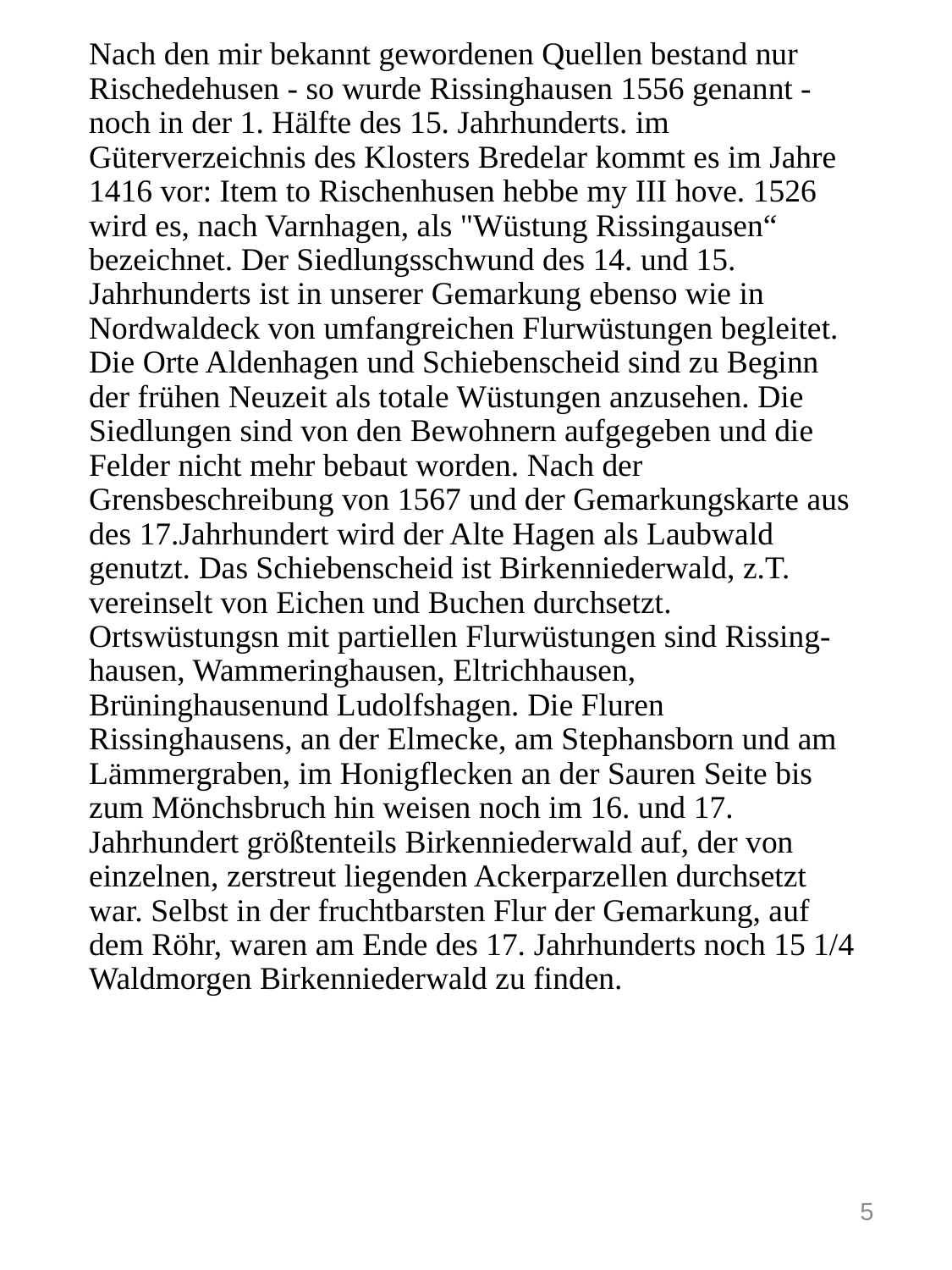

# Nach den mir bekannt gewordenen Quellen bestand nur Rischedehusen - so wurde Rissinghausen 1556 genannt - noch in der 1. Hälfte des 15. Jahrhunderts. im Güterverzeichnis des Klosters Bredelar kommt es im Jahre 1416 vor: Item to Rischenhusen hebbe my III hove. 1526 wird es, nach Varnhagen, als "Wüstung Rissingausen“ bezeichnet. Der Siedlungsschwund des 14. und 15. Jahrhunderts ist in unserer Gemarkung ebenso wie in Nordwaldeck von um­fangreichen Flurwüstungen begleitet. Die Orte Aldenhagen und Schiebenscheid sind zu Beginn der frühen Neuzeit als totale Wüstungen anzusehen. Die Siedlungen sind von den Bewohnern aufgegeben und die Felder nicht mehr bebaut worden. Nach der Grensbeschreibung von 1567 und der Gemarkungskarte aus des 17.Jahrhundert wird der Alte Hagen als Laubwald genutzt. Das Schiebenscheid ist Birkenniederwald, z.T. vereinselt von Eichen und Buchen durchsetzt. Ortswüstungsn mit partiellen Flurwüstungen sind Rissing-hausen, Wammeringhausen, Eltrichhausen, Brüninghausenund Ludolfshagen. Die Fluren Rissinghausens, an der Elmecke, am Stephansborn und am Lämmergraben, im Honigflecken an der Sauren Seite bis zum Mönchsbruch hin weisen noch im 16. und 17. Jahrhundert größtenteils Birkenniederwald auf, der von einzelnen, zerstreut liegenden Ackerparzellen durchsetzt war. Selbst in der fruchtbarsten Flur der Gemarkung, auf dem Röhr, waren am Ende des 17. Jahrhunderts noch 15 1/4 Waldmorgen Birkenniederwald zu finden.
5